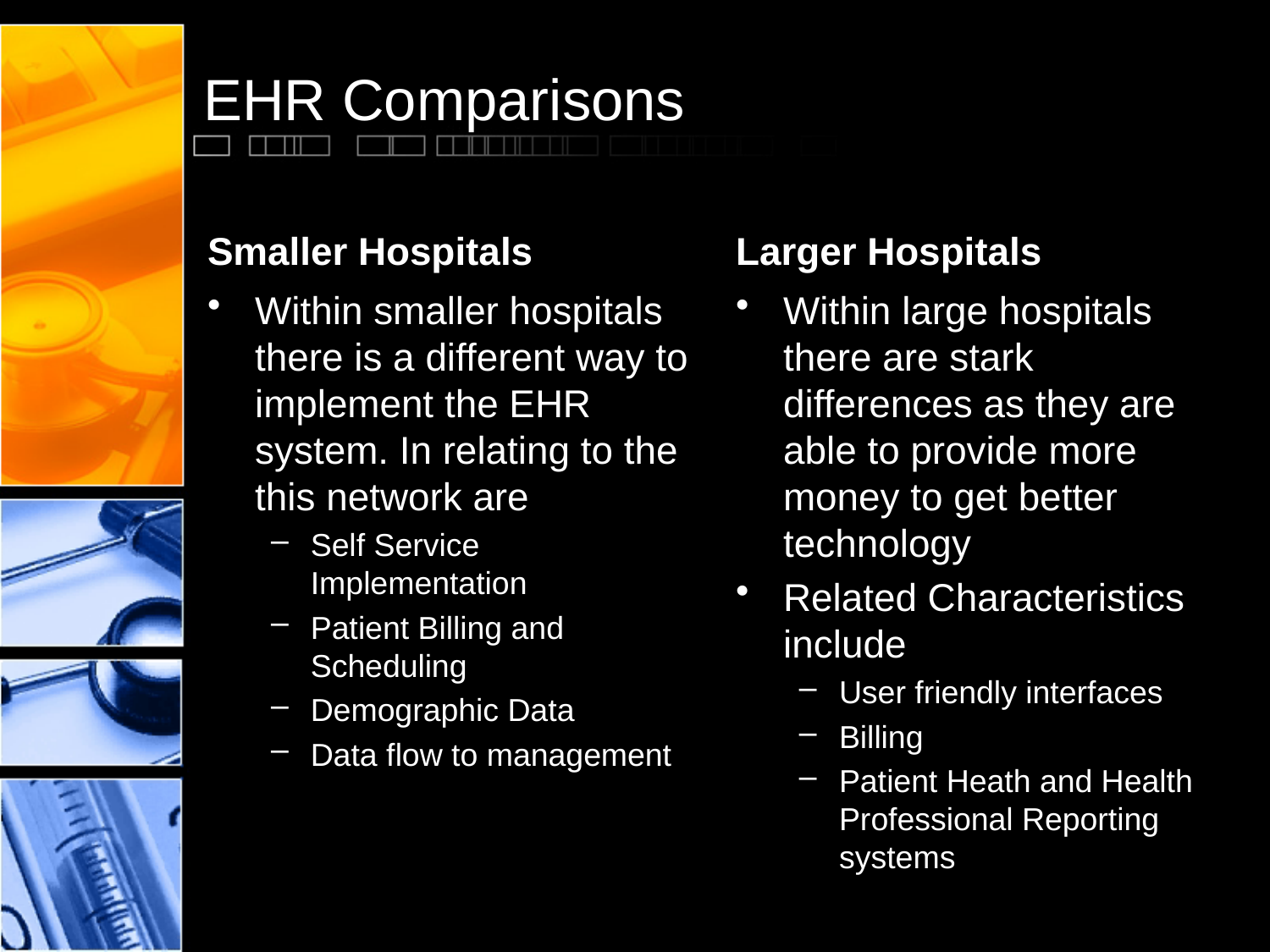

# EHR Comparisons
Smaller Hospitals
Larger Hospitals
Within smaller hospitals there is a different way to implement the EHR system. In relating to the this network are
Self Service Implementation
Patient Billing and Scheduling
Demographic Data
Data flow to management
Within large hospitals there are stark differences as they are able to provide more money to get better technology
Related Characteristics include
User friendly interfaces
Billing
Patient Heath and Health Professional Reporting systems